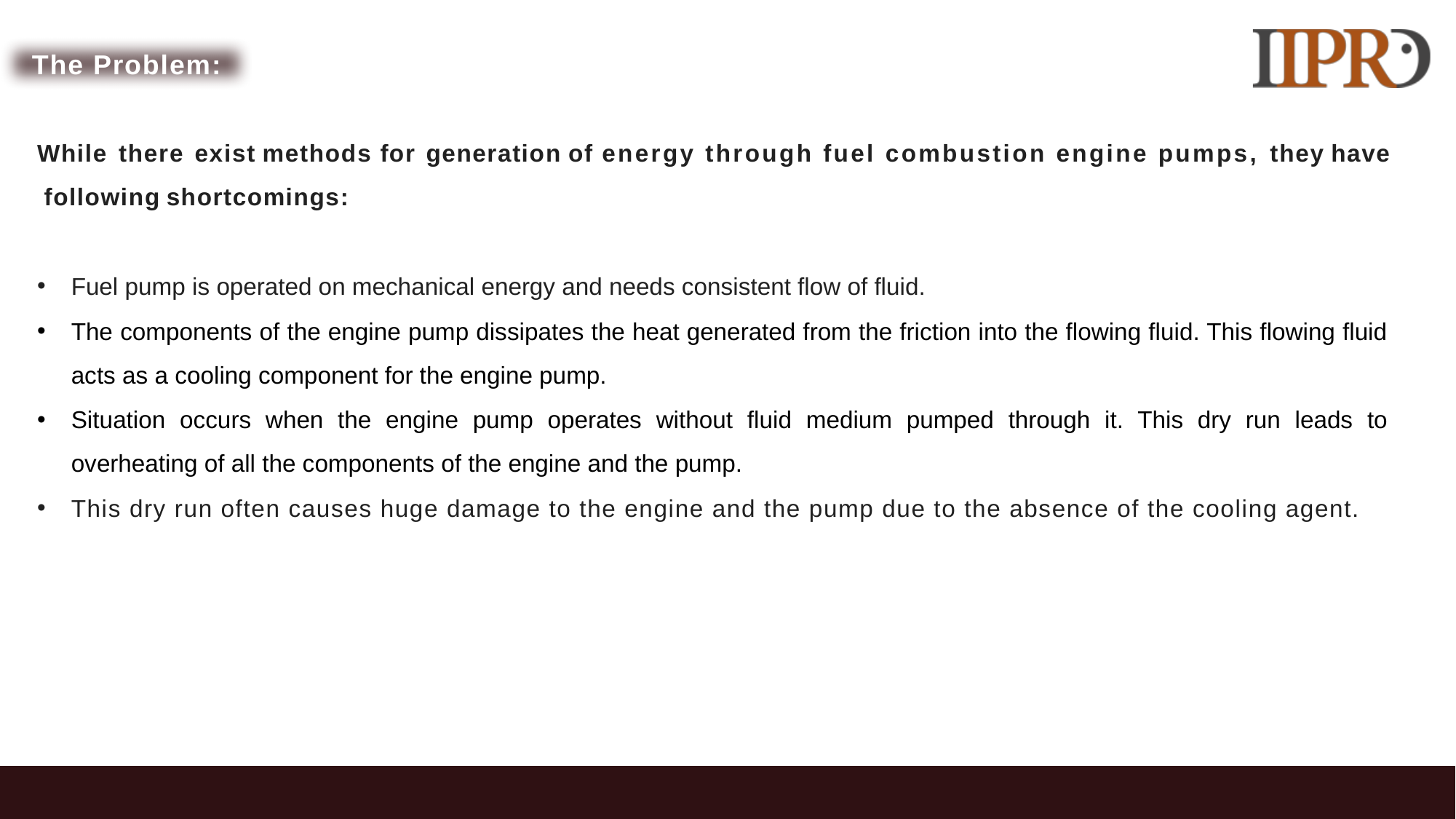

The Problem:
While there exist methods for generation of energy through fuel combustion engine pumps, they have  following shortcomings:

Fuel pump is operated on mechanical energy and needs consistent flow of fluid.
The components of the engine pump dissipates the heat generated from the friction into the flowing fluid. This flowing fluid acts as a cooling component for the engine pump.
Situation occurs when the engine pump operates without fluid medium pumped through it. This dry run leads to overheating of all the components of the engine and the pump.
This dry run often causes huge damage to the engine and the pump due to the absence of the cooling agent.